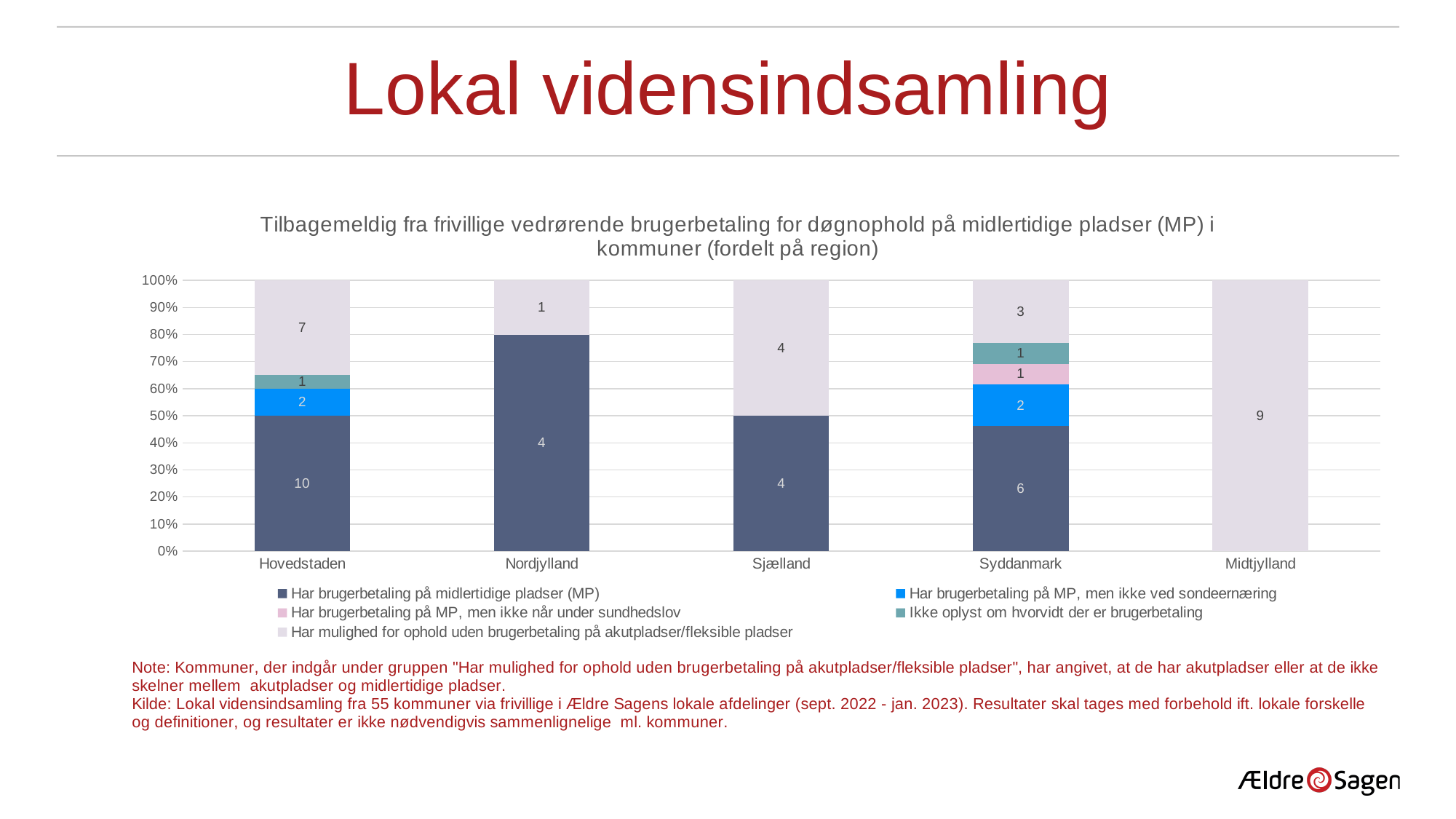

# Lokal vidensindsamling

### Chart: Tilbagemeldig fra frivillige vedrørende brugerbetaling for døgnophold på midlertidige pladser (MP) i kommuner (fordelt på region)

| Category | Har brugerbetaling på midlertidige pladser (MP) | Har brugerbetaling på MP, men ikke ved sondeernæring  | Har brugerbetaling på MP, men ikke når under sundhedslov | Ikke oplyst om hvorvidt der er brugerbetaling | Har mulighed for ophold uden brugerbetaling på akutpladser/fleksible pladser |
|---|---|---|---|---|---|
| Hovedstaden | 10.0 | 2.0 | 0.0 | 1.0 | 7.0 |
| Nordjylland | 4.0 | 0.0 | 0.0 | 0.0 | 1.0 |
| Sjælland | 4.0 | 0.0 | 0.0 | 0.0 | 4.0 |
| Syddanmark | 6.0 | 2.0 | 1.0 | 1.0 | 3.0 |
| Midtjylland | 0.0 | 0.0 | 0.0 | 0.0 | 9.0 |